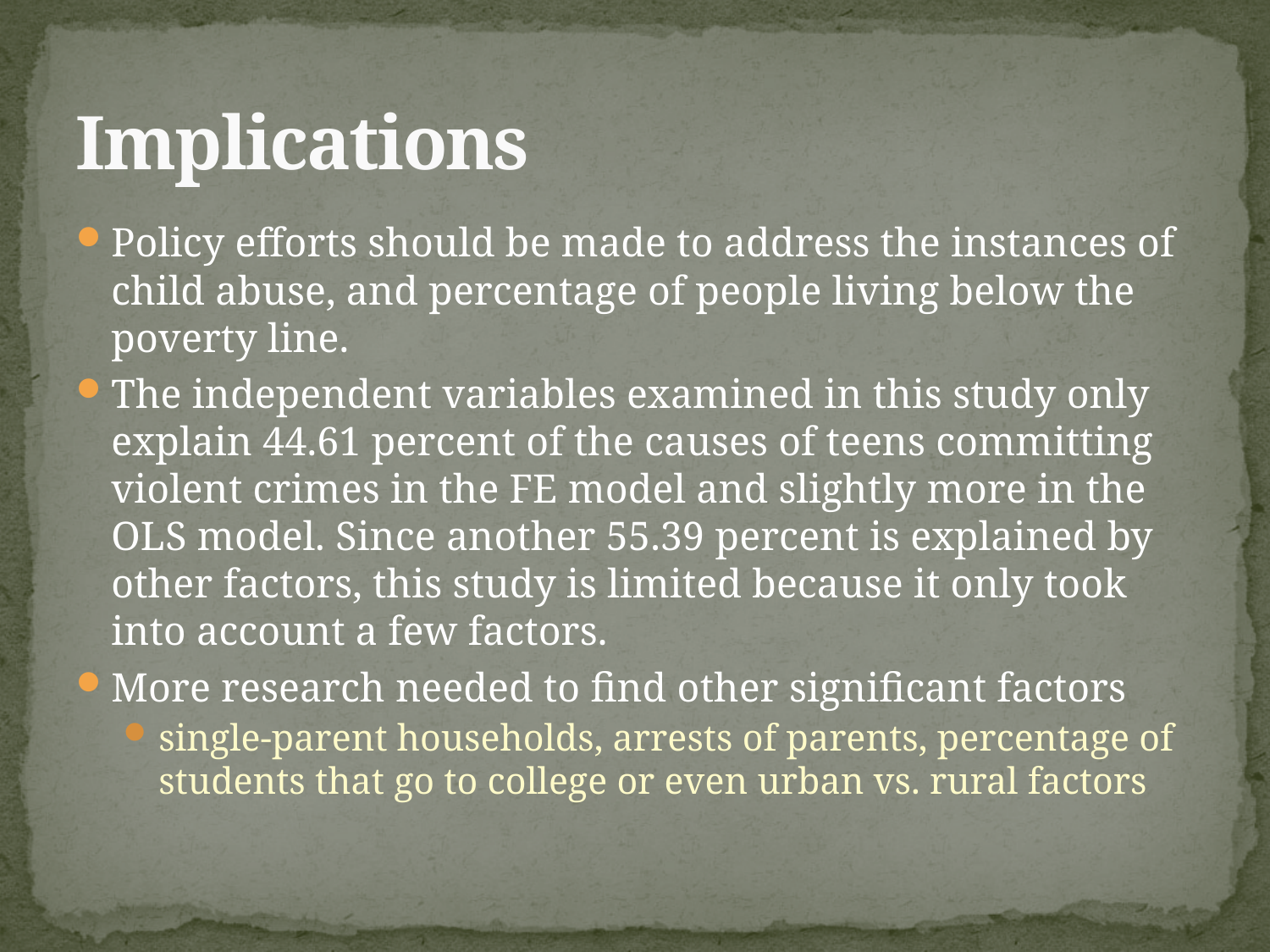

# Implications
Policy efforts should be made to address the instances of child abuse, and percentage of people living below the poverty line.
The independent variables examined in this study only explain 44.61 percent of the causes of teens committing violent crimes in the FE model and slightly more in the OLS model. Since another 55.39 percent is explained by other factors, this study is limited because it only took into account a few factors.
More research needed to find other significant factors
single-parent households, arrests of parents, percentage of students that go to college or even urban vs. rural factors